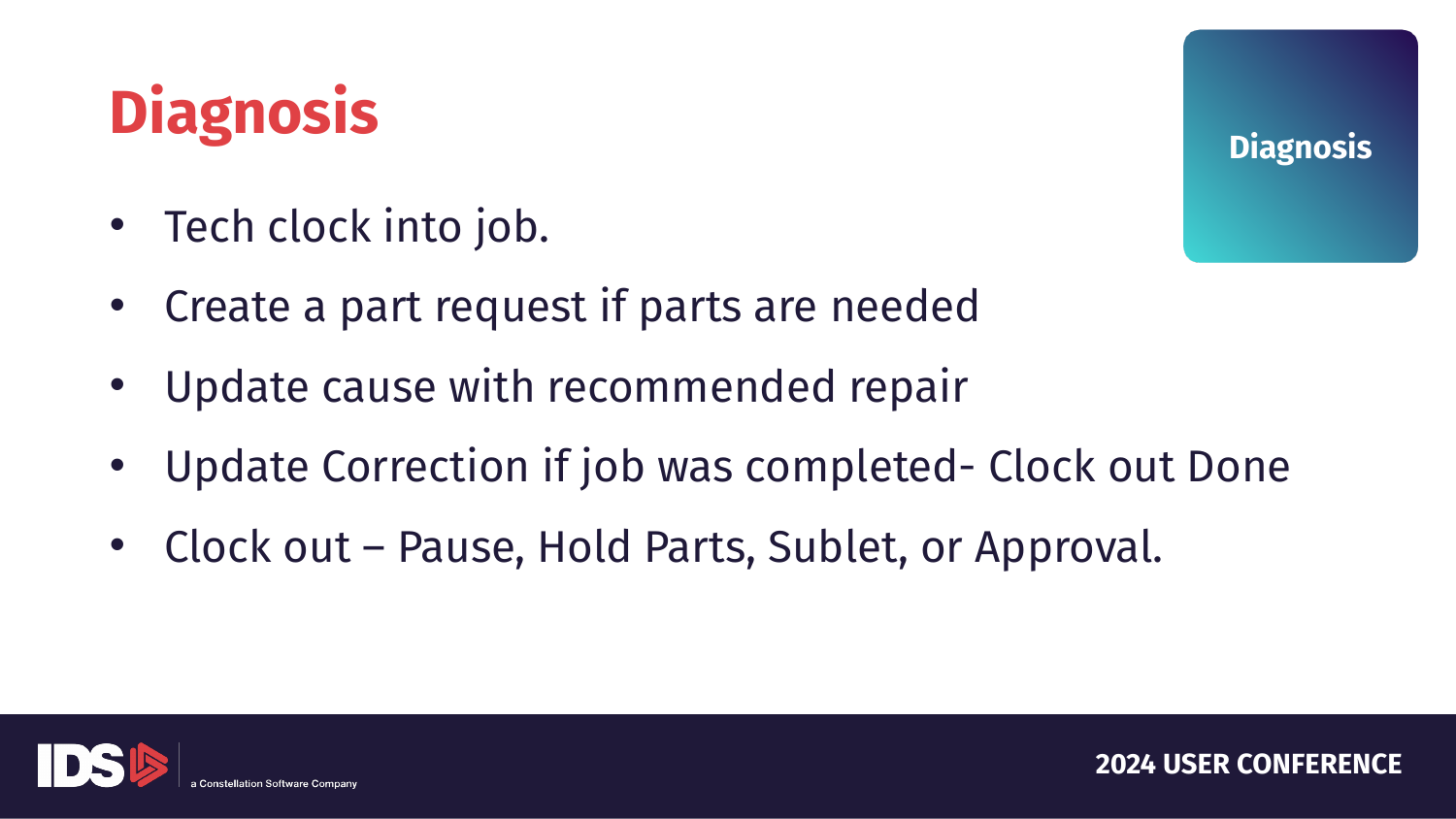

Diagnosis
Diagnosis
Tech clock into job.
Create a part request if parts are needed
Update cause with recommended repair
Update Correction if job was completed- Clock out Done
Clock out – Pause, Hold Parts, Sublet, or Approval.